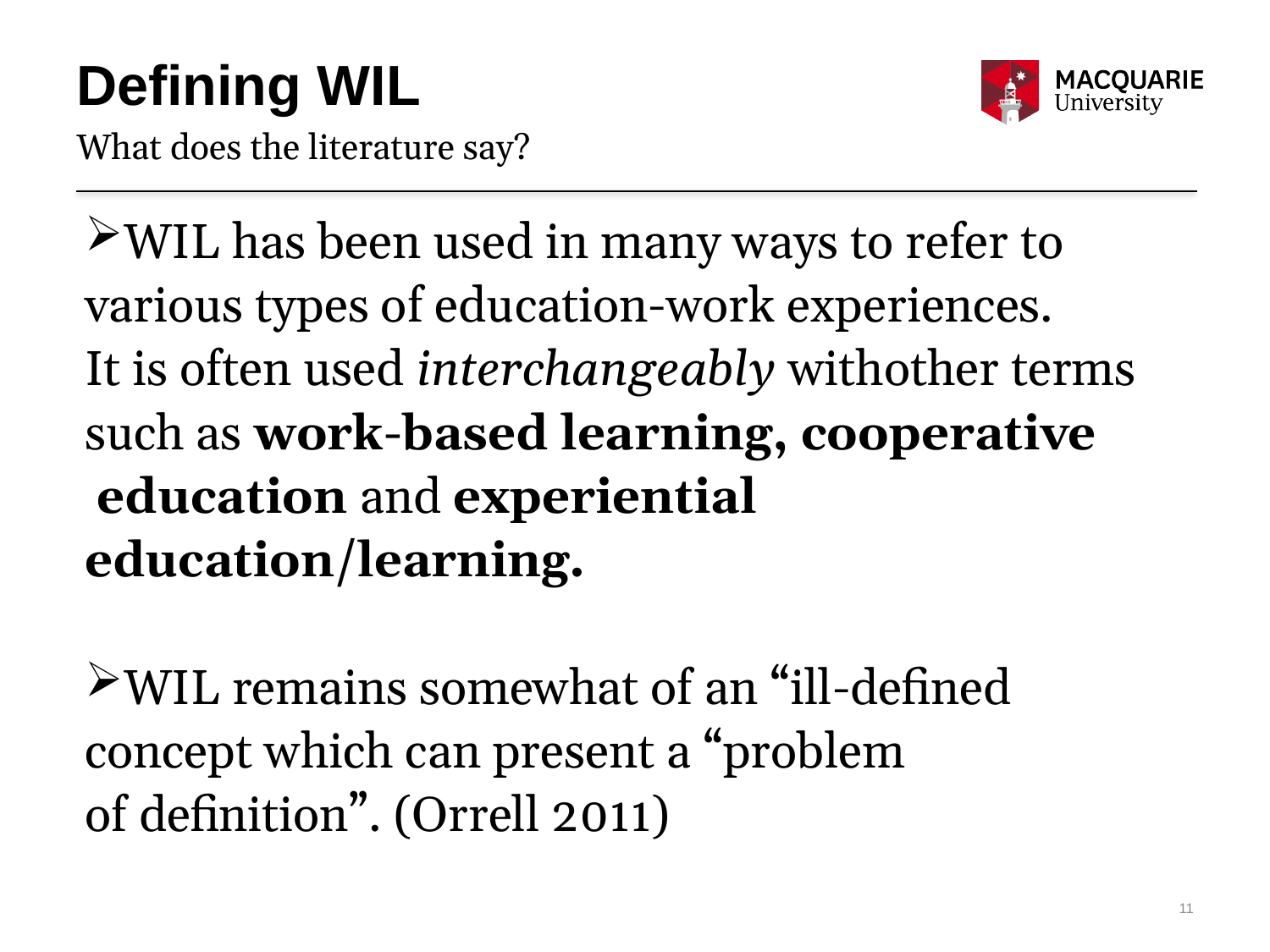

# Defining WIL
What does the literature say?
WIL has been used in many ways to refer to
various types of education-work experiences.
It is often used interchangeably withother terms
such as work-based learning, cooperative
 education and experiential
education/learning.

WIL remains somewhat of an “ill-defined
concept which can present a “problem
of definition”. (Orrell 2011)

11